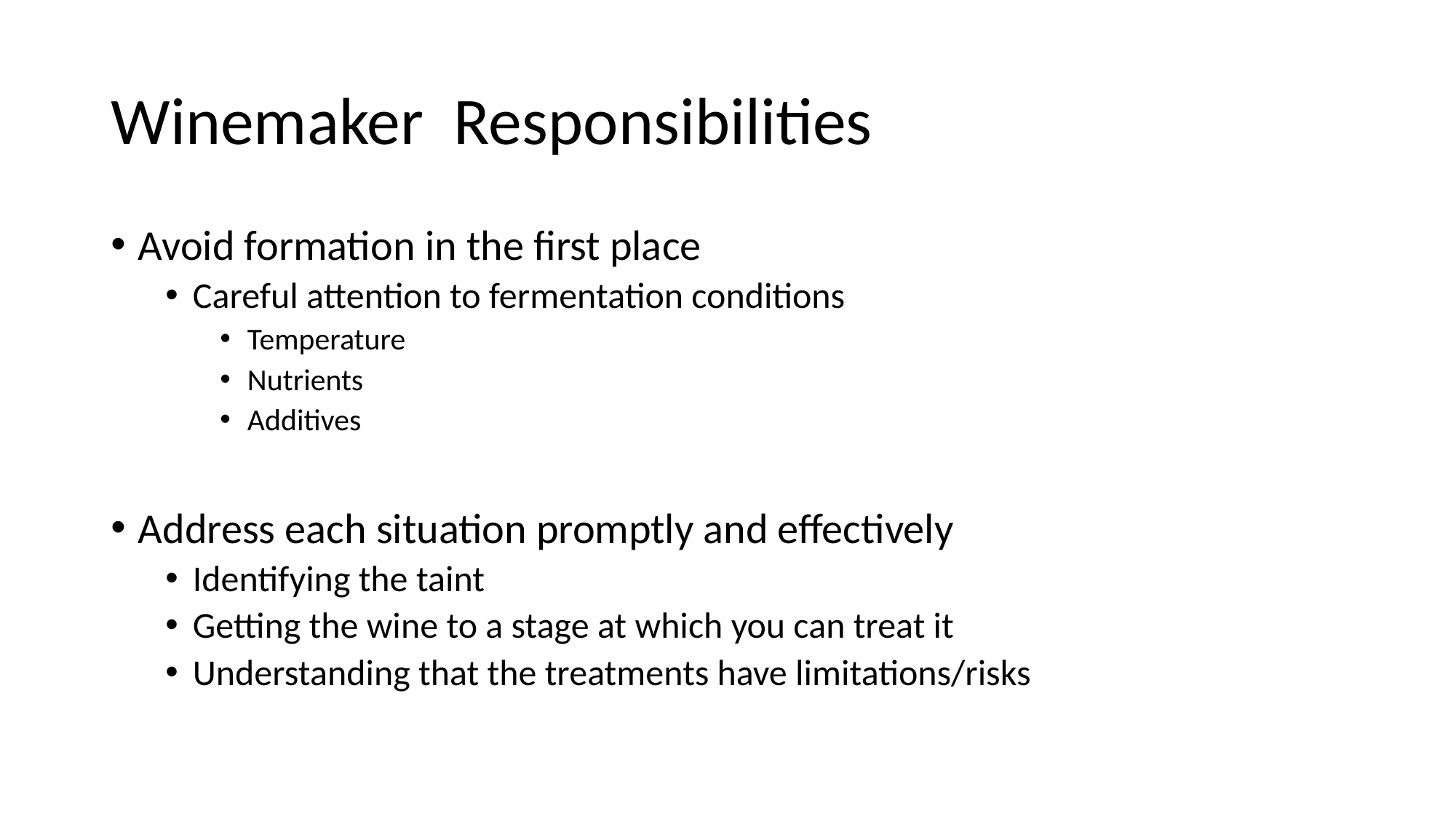

# Winemaker  Responsibilities
Avoid formation in the first place
Careful attention to fermentation conditions
Temperature
Nutrients
Additives

Address each situation promptly and effectively
Identifying the taint
Getting the wine to a stage at which you can treat it
Understanding that the treatments have limitations/risks